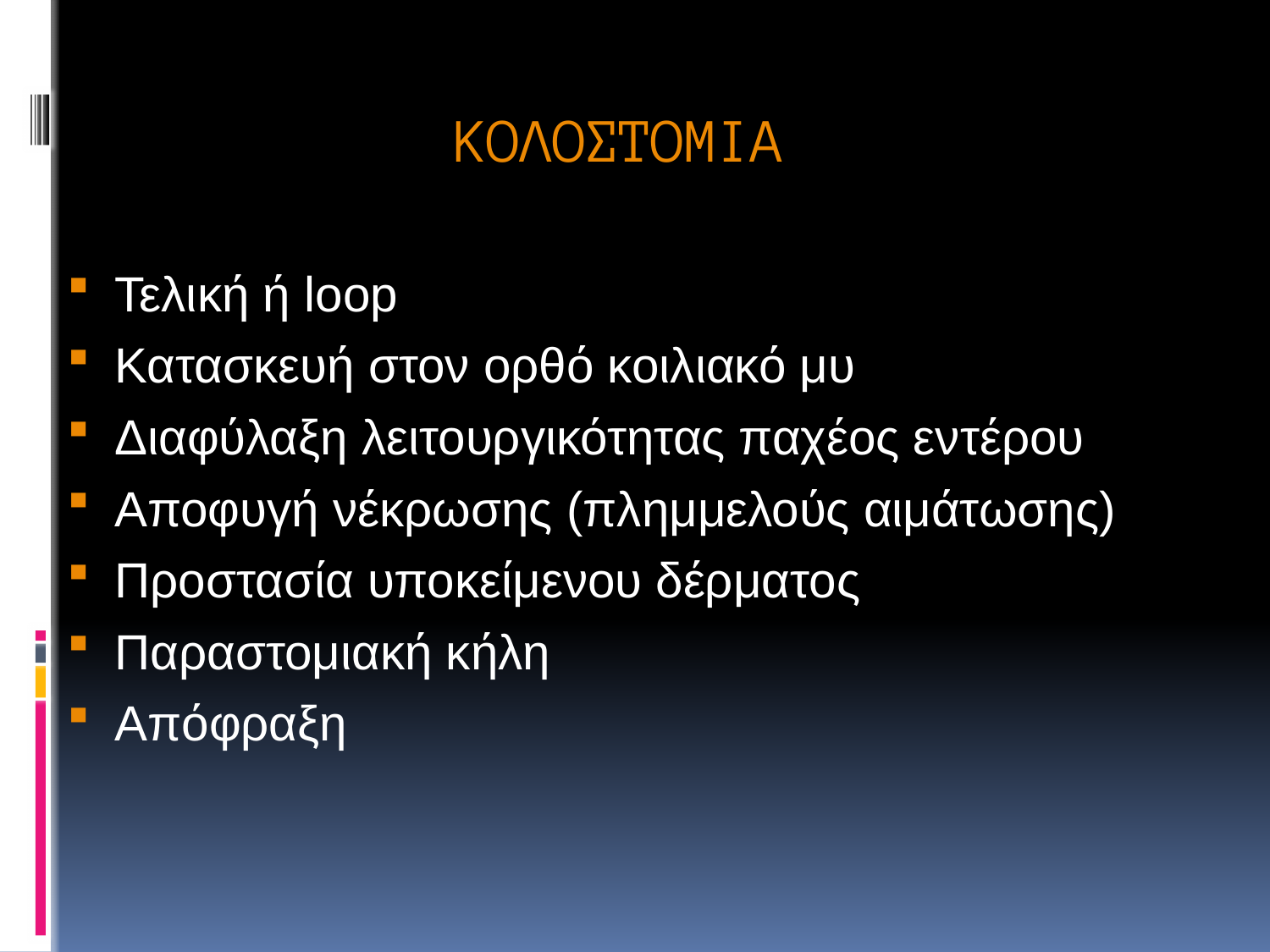

# ΚΟΛΟΣΤΟΜΙΑ
Τελική ή loop
Κατασκευή στον ορθό κοιλιακό μυ
Διαφύλαξη λειτουργικότητας παχέος εντέρου
Αποφυγή νέκρωσης (πλημμελούς αιμάτωσης)
Προστασία υποκείμενου δέρματος
Παραστομιακή κήλη
Απόφραξη